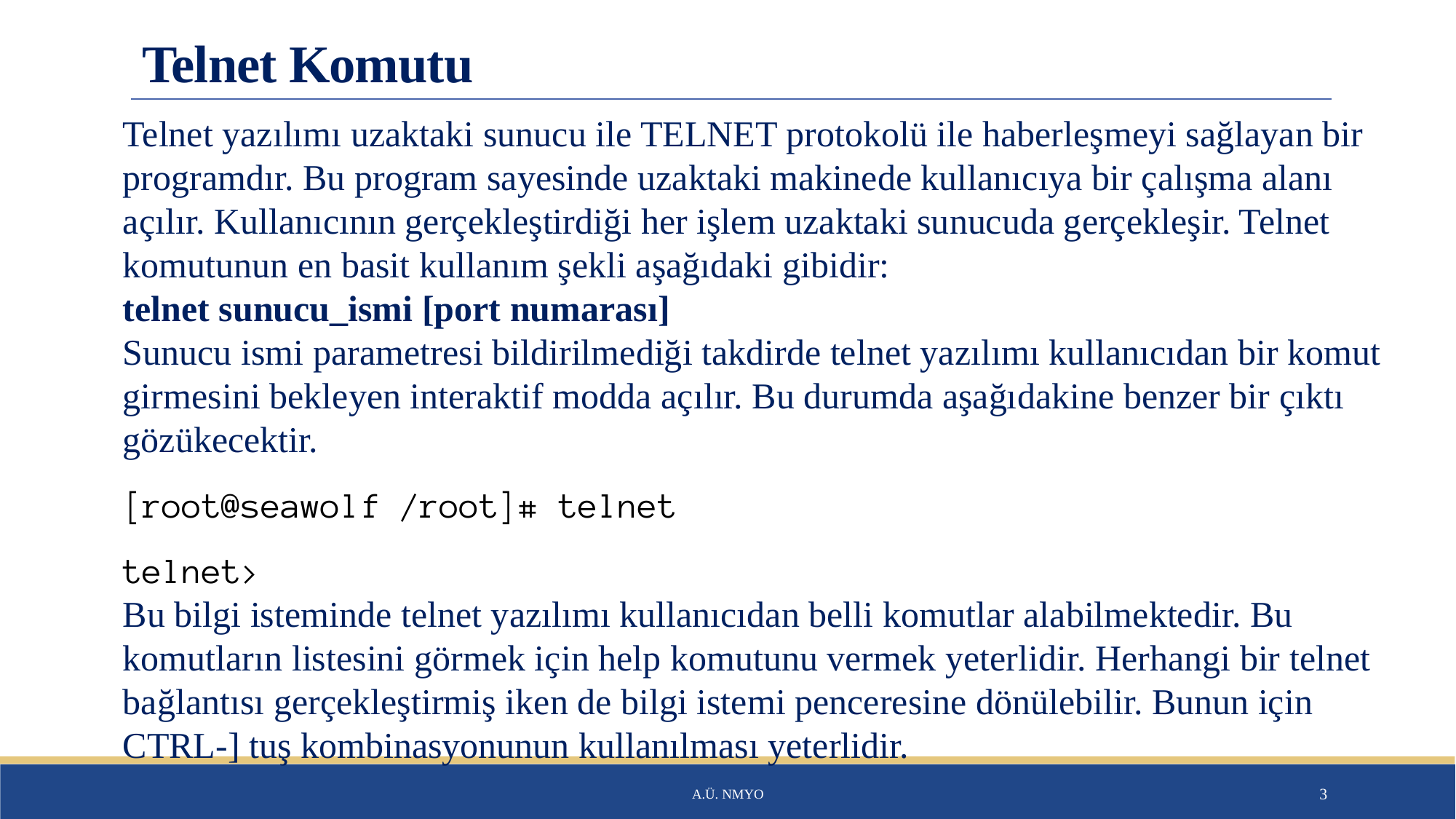

# Telnet Komutu
Telnet yazılımı uzaktaki sunucu ile TELNET protokolü ile haberleşmeyi sağlayan bir programdır. Bu program sayesinde uzaktaki makinede kullanıcıya bir çalışma alanı açılır. Kullanıcının gerçekleştirdiği her işlem uzaktaki sunucuda gerçekleşir. Telnet komutunun en basit kullanım şekli aşağıdaki gibidir:
telnet sunucu_ismi [port numarası]
Sunucu ismi parametresi bildirilmediği takdirde telnet yazılımı kullanıcıdan bir komut girmesini bekleyen interaktif modda açılır. Bu durumda aşağıdakine benzer bir çıktı gözükecektir.
[root@seawolf /root]# telnet
telnet>
Bu bilgi isteminde telnet yazılımı kullanıcıdan belli komutlar alabilmektedir. Bu komutların listesini görmek için help komutunu vermek yeterlidir. Herhangi bir telnet bağlantısı gerçekleştirmiş iken de bilgi istemi penceresine dönülebilir. Bunun için CTRL-] tuş kombinasyonunun kullanılması yeterlidir.
A.Ü. NMYO
3